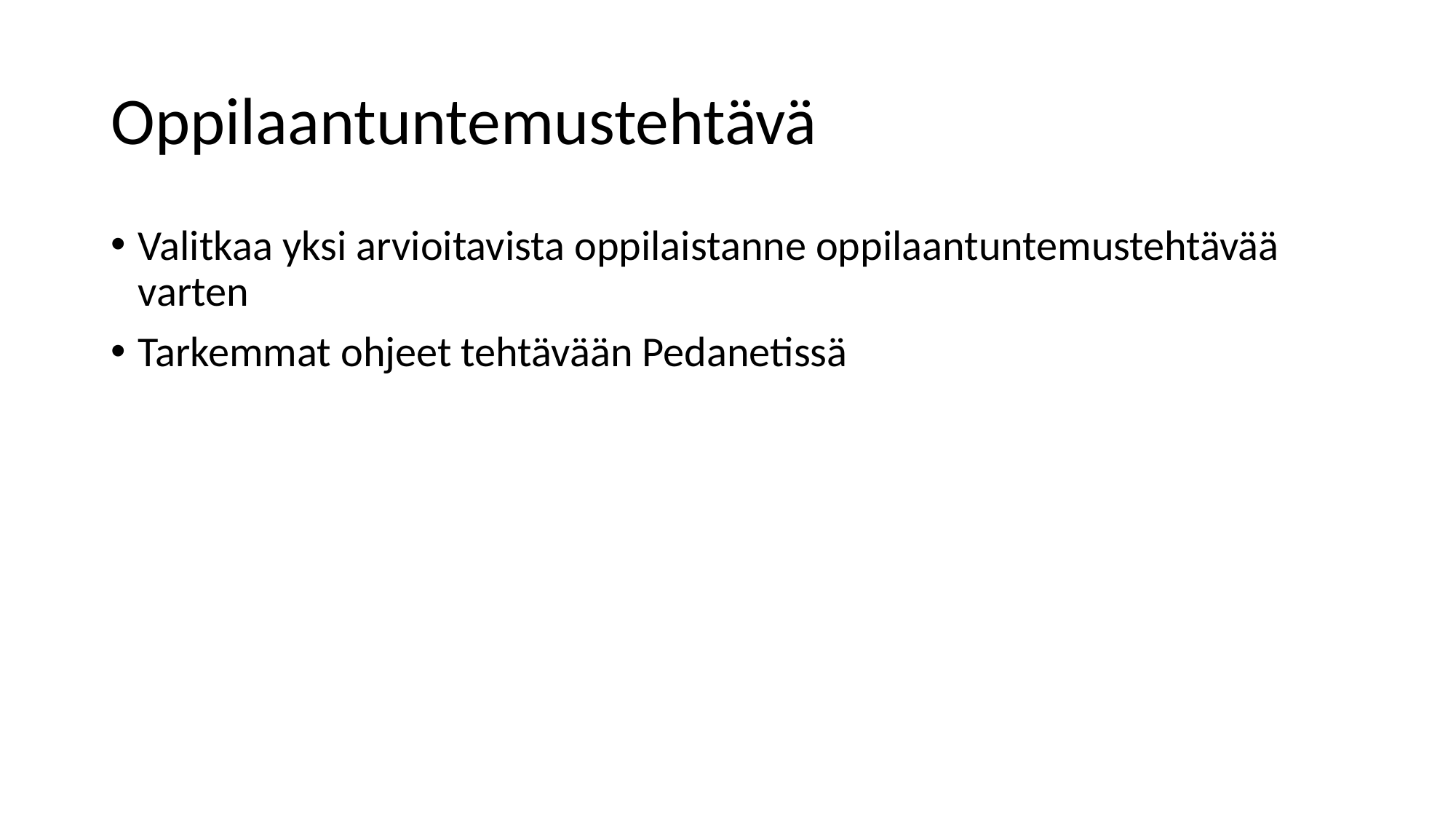

# Oppilaantuntemustehtävä
Valitkaa yksi arvioitavista oppilaistanne oppilaantuntemustehtävää varten
Tarkemmat ohjeet tehtävään Pedanetissä